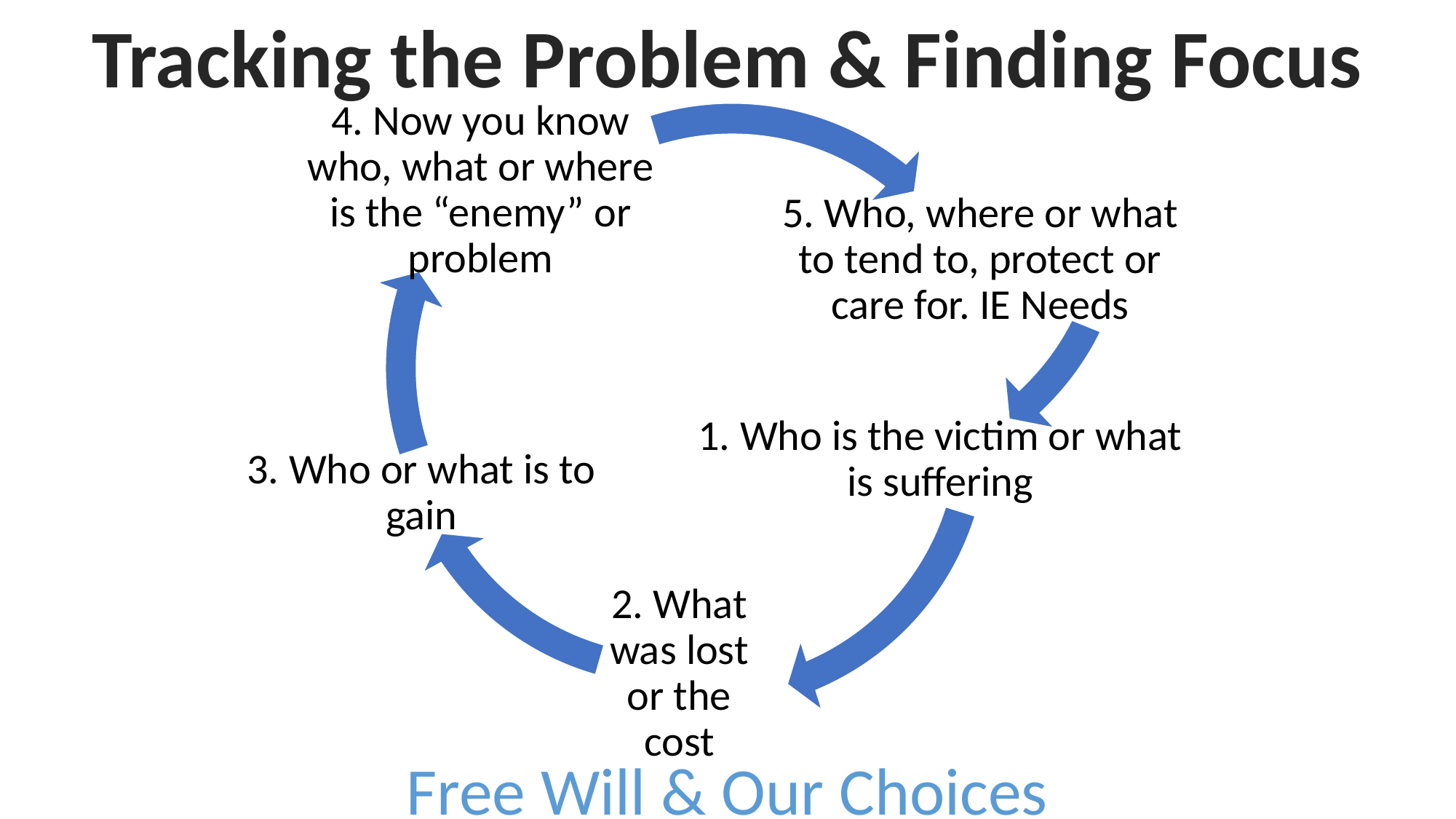

Tracking the Problem & Finding Focus
5. Who, where or what to tend to, protect or care for. IE Needs
1. Who is the victim or what is suffering
2. What was lost or the cost
3. Who or what is to gain
4. Now you know who, what or where is the “enemy” or problem
Free Will & Our Choices